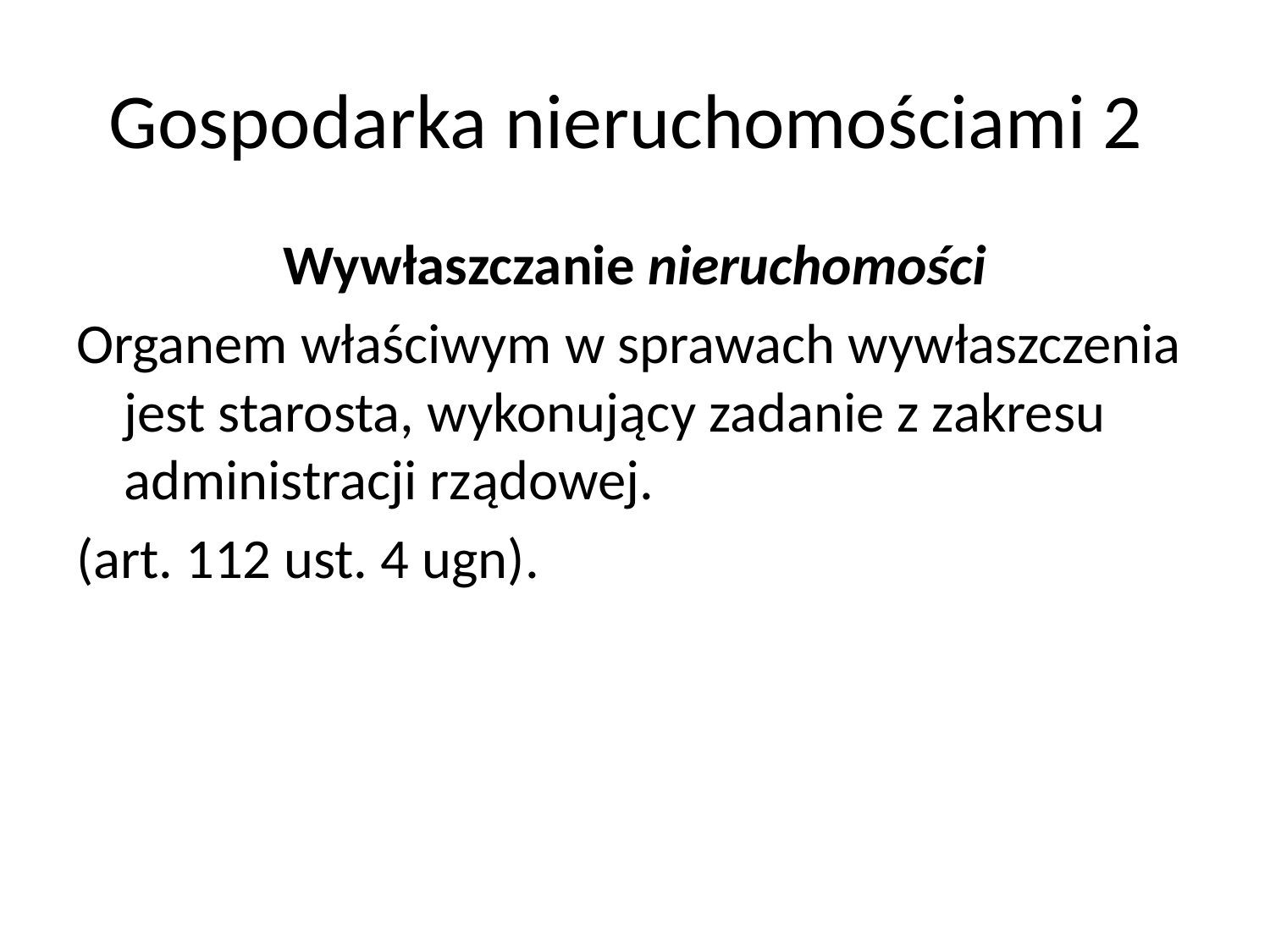

# Gospodarka nieruchomościami 2
Wywłaszczanie nieruchomości
Organem właściwym w sprawach wywłaszczenia jest starosta, wykonujący zadanie z zakresu administracji rządowej.
(art. 112 ust. 4 ugn).